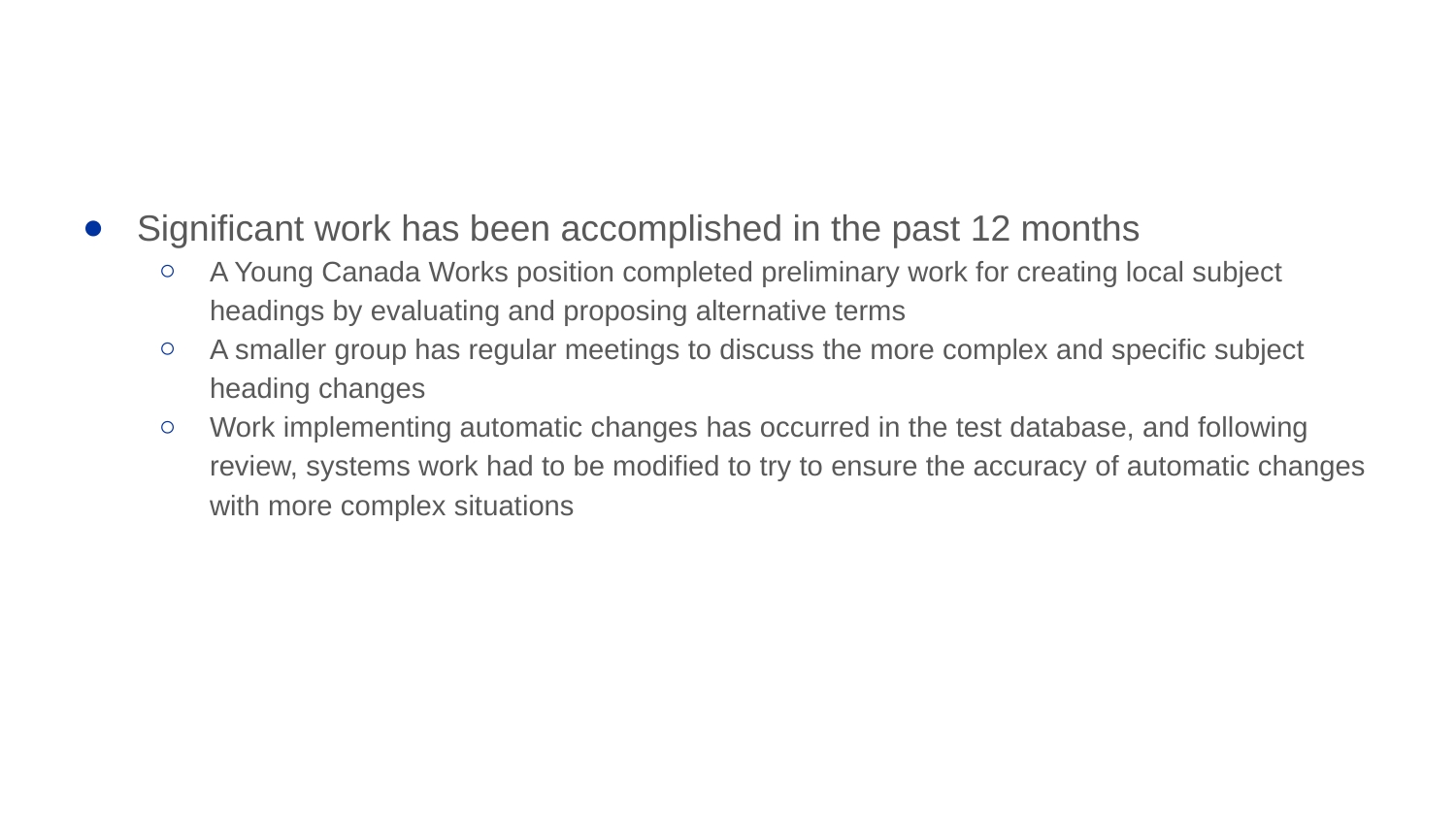

#
Significant work has been accomplished in the past 12 months
A Young Canada Works position completed preliminary work for creating local subject headings by evaluating and proposing alternative terms
A smaller group has regular meetings to discuss the more complex and specific subject heading changes
Work implementing automatic changes has occurred in the test database, and following review, systems work had to be modified to try to ensure the accuracy of automatic changes with more complex situations